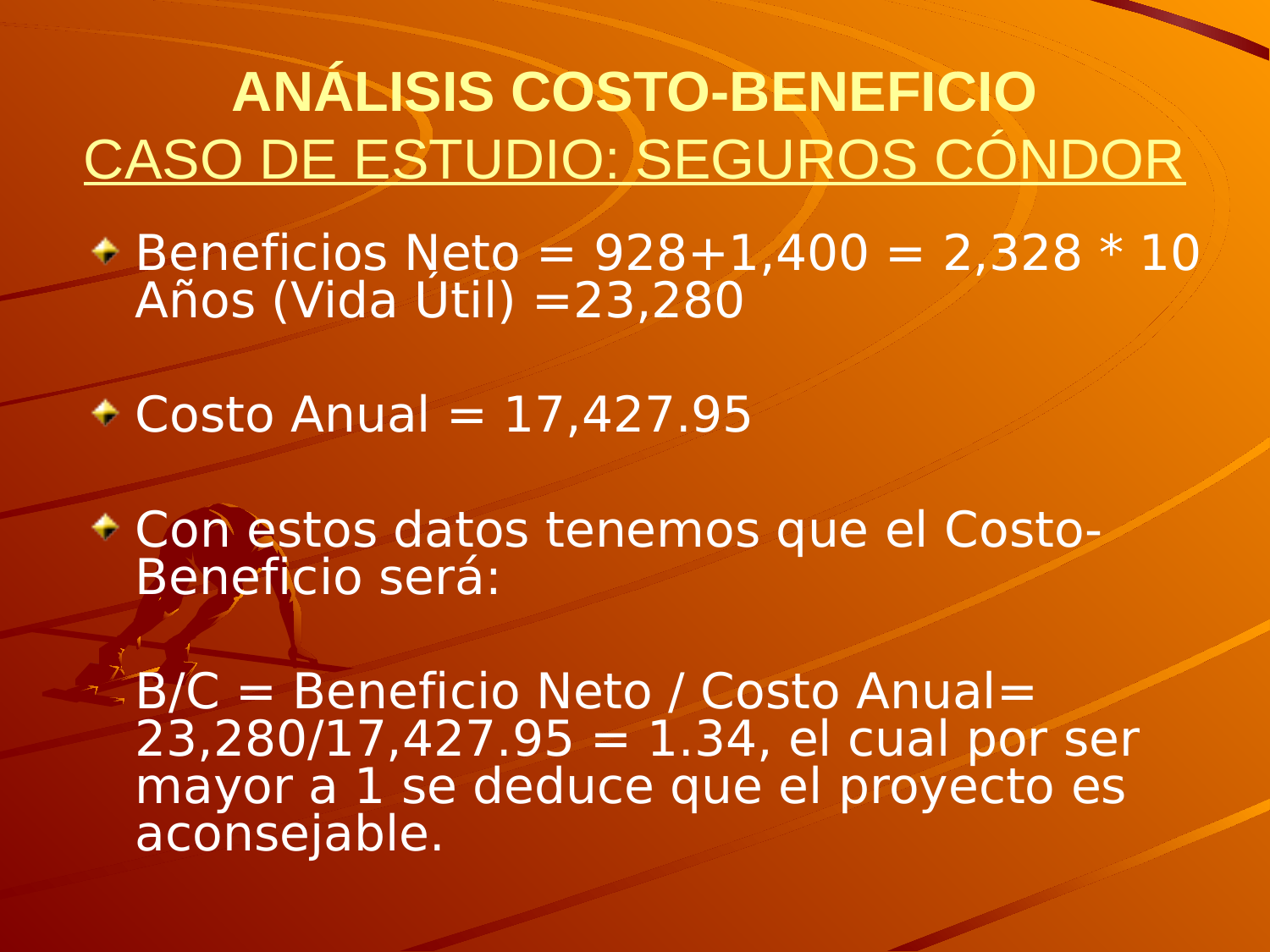

# ANÁLISIS COSTO-BENEFICIO CASO DE ESTUDIO: SEGUROS CÓNDOR
Beneficios Neto = 928+1,400 = 2,328 * 10 Años (Vida Útil) =23,280

Costo Anual = 17,427.95

Con estos datos tenemos que el Costo-Beneficio será:

	B/C = Beneficio Neto / Costo Anual= 23,280/17,427.95 = 1.34, el cual por ser  mayor a 1 se deduce que el proyecto es aconsejable.